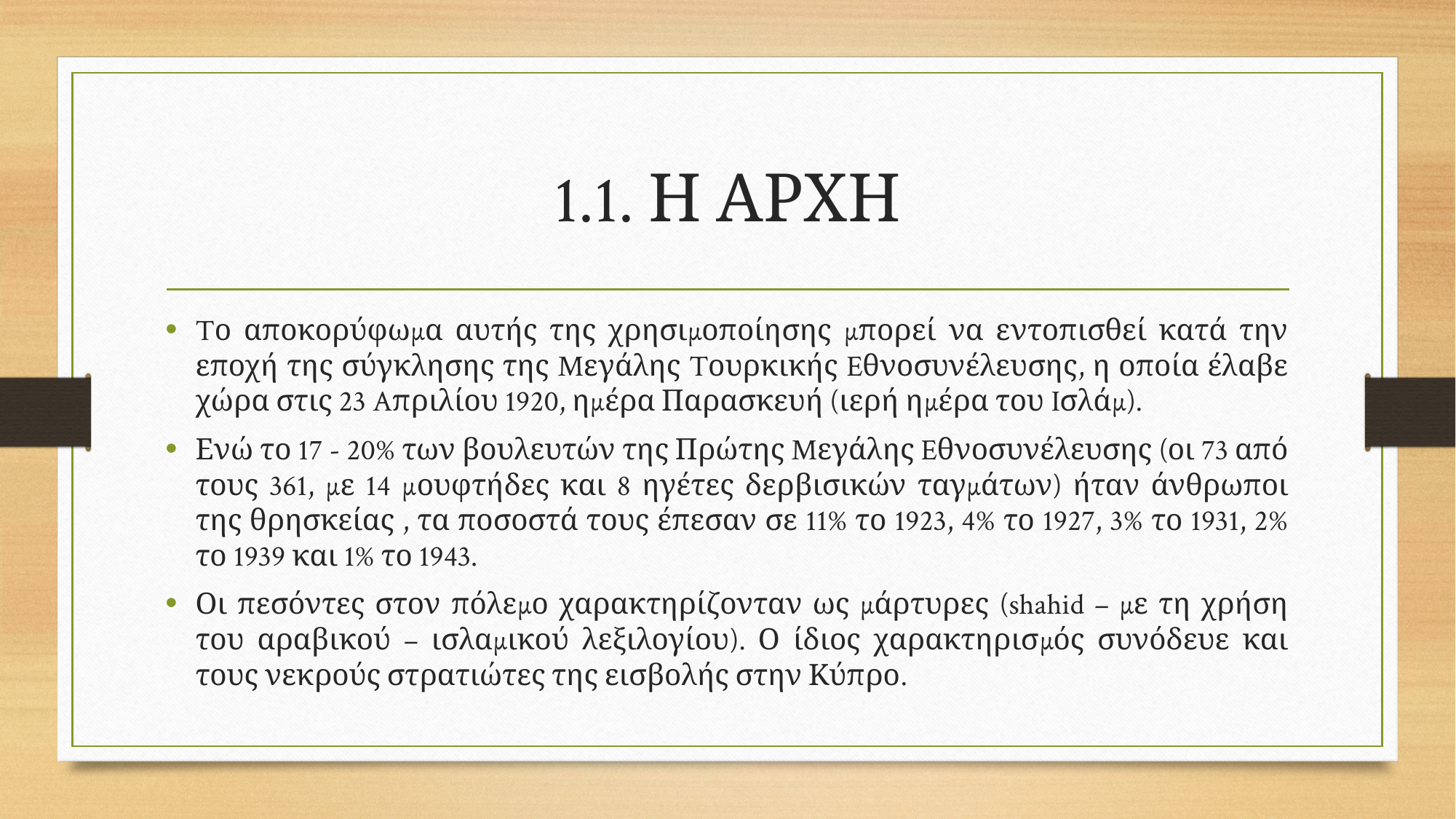

# 1.1. Η ΑΡΧΗ
Tο αποκορύφωμα αυτής της χρησιμοποίησης μπορεί να εντοπισθεί κατά την εποχή της σύγκλησης της Mεγάλης Tουρκικής Eθνοσυνέλευσης, η οποία έλαβε χώρα στις 23 Aπριλίου 1920, ημέρα Παρασκευή (ιερή ημέρα του Iσλάμ).
Ενώ το 17 - 20% των βουλευτών της Πρώτης Mεγάλης Eθνοσυνέλευσης (οι 73 από τους 361, με 14 μουφτήδες και 8 ηγέτες δερβισικών ταγμάτων) ήταν άνθρωποι της θρησκείας , τα ποσοστά τους έπεσαν σε 11% το 1923, 4% το 1927, 3% το 1931, 2% το 1939 και 1% το 1943.
Οι πεσόντες στον πόλεμο χαρακτηρίζονταν ως μάρτυρες (shahid – με τη χρήση του αραβικού – ισλαμικού λεξιλογίου). Ο ίδιος χαρακτηρισμός συνόδευε και τους νεκρούς στρατιώτες της εισβολής στην Κύπρο.